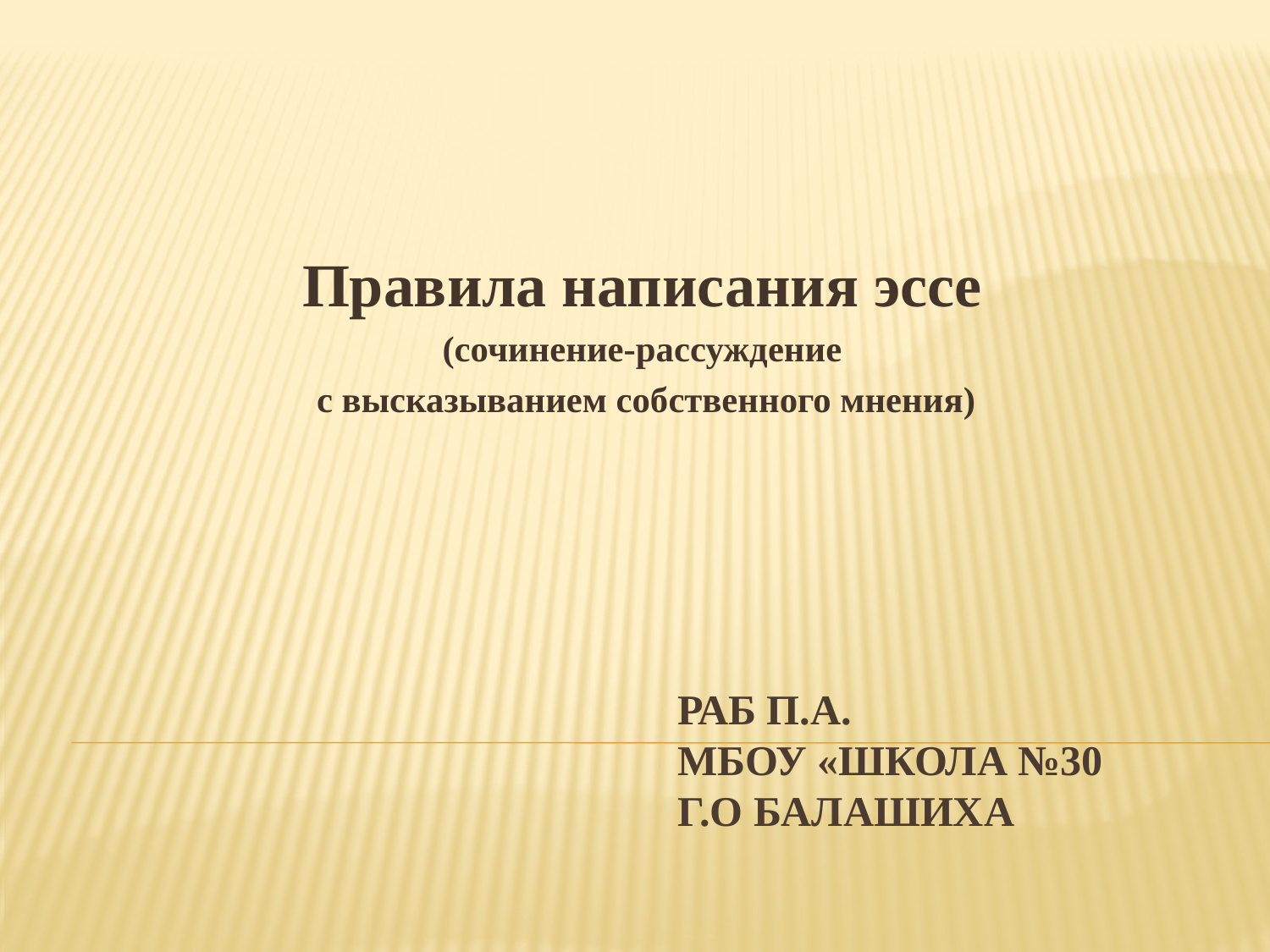

Правила написания эссе
(сочинение-рассуждение
 с высказыванием собственного мнения)
# Раб П.А. МБОУ «Школа №30 Г.о Балашиха